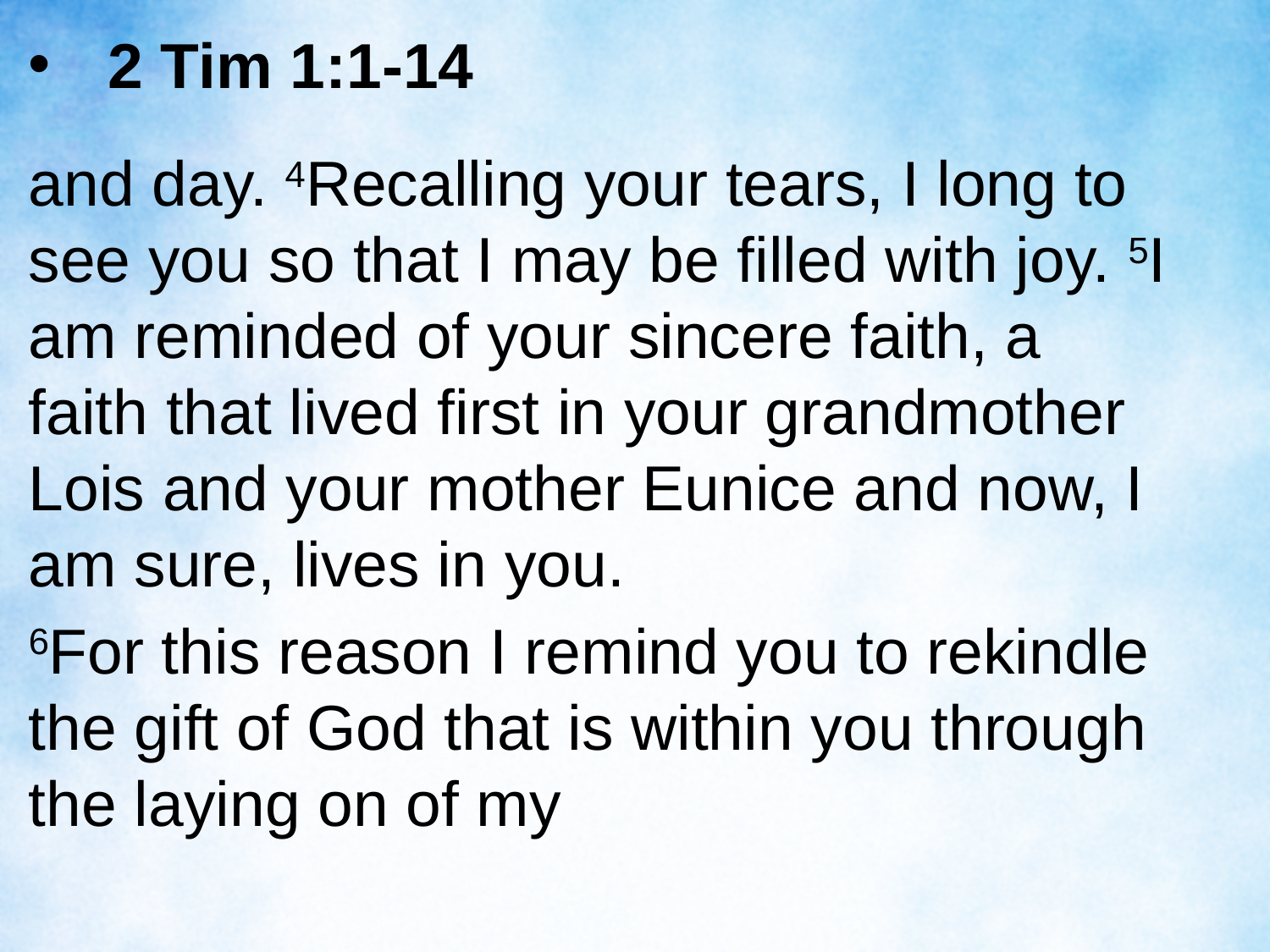

2 Tim 1:1-14
and day. 4Recalling your tears, I long to see you so that I may be filled with joy. 5I am reminded of your sincere faith, a faith that lived first in your grandmother Lois and your mother Eunice and now, I am sure, lives in you.
6For this reason I remind you to rekindle the gift of God that is within you through the laying on of my
|  |
| --- |